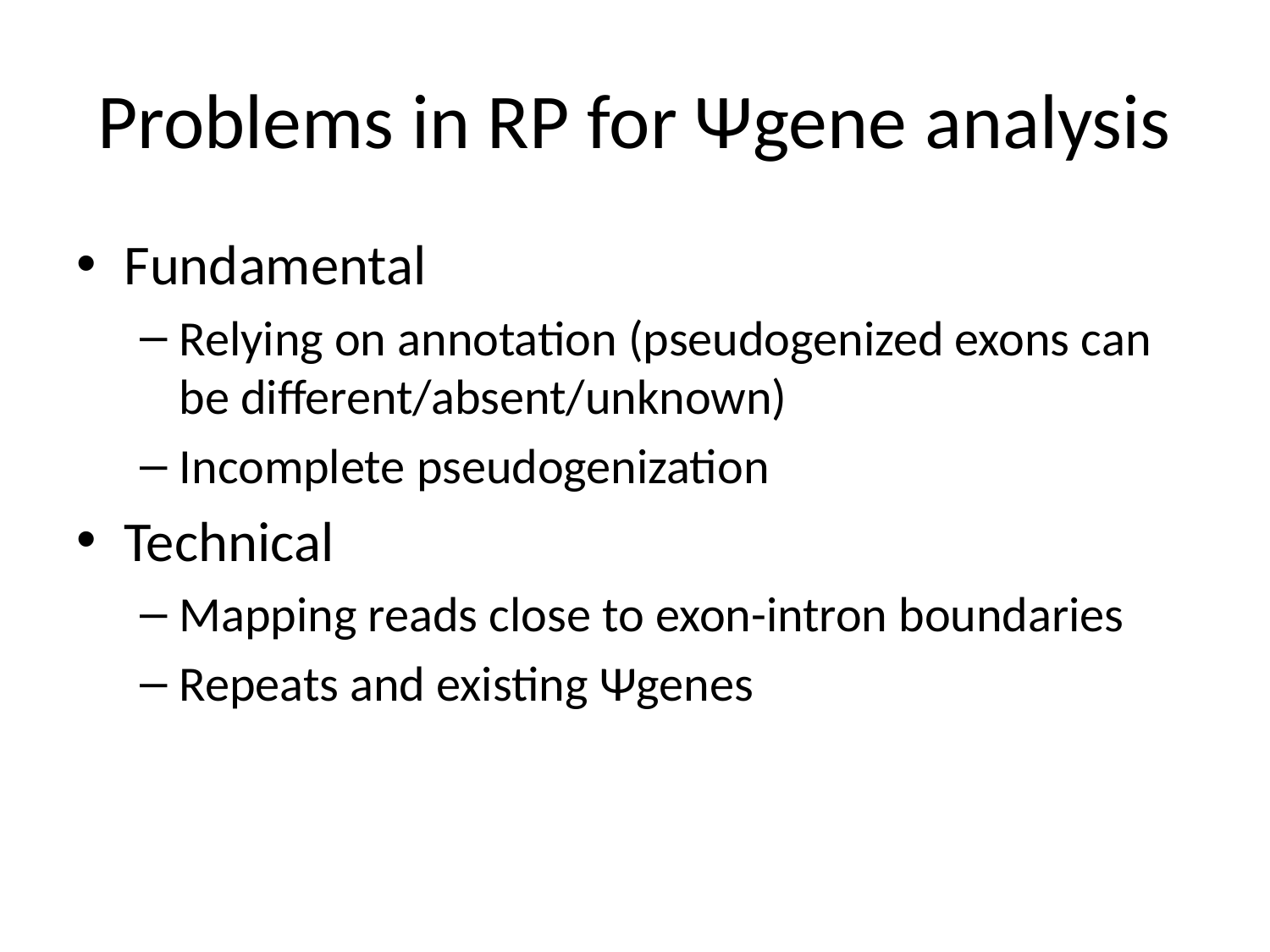

# Problems in RP for Ψgene analysis
Fundamental
Relying on annotation (pseudogenized exons can be different/absent/unknown)
Incomplete pseudogenization
Technical
Mapping reads close to exon-intron boundaries
Repeats and existing Ψgenes